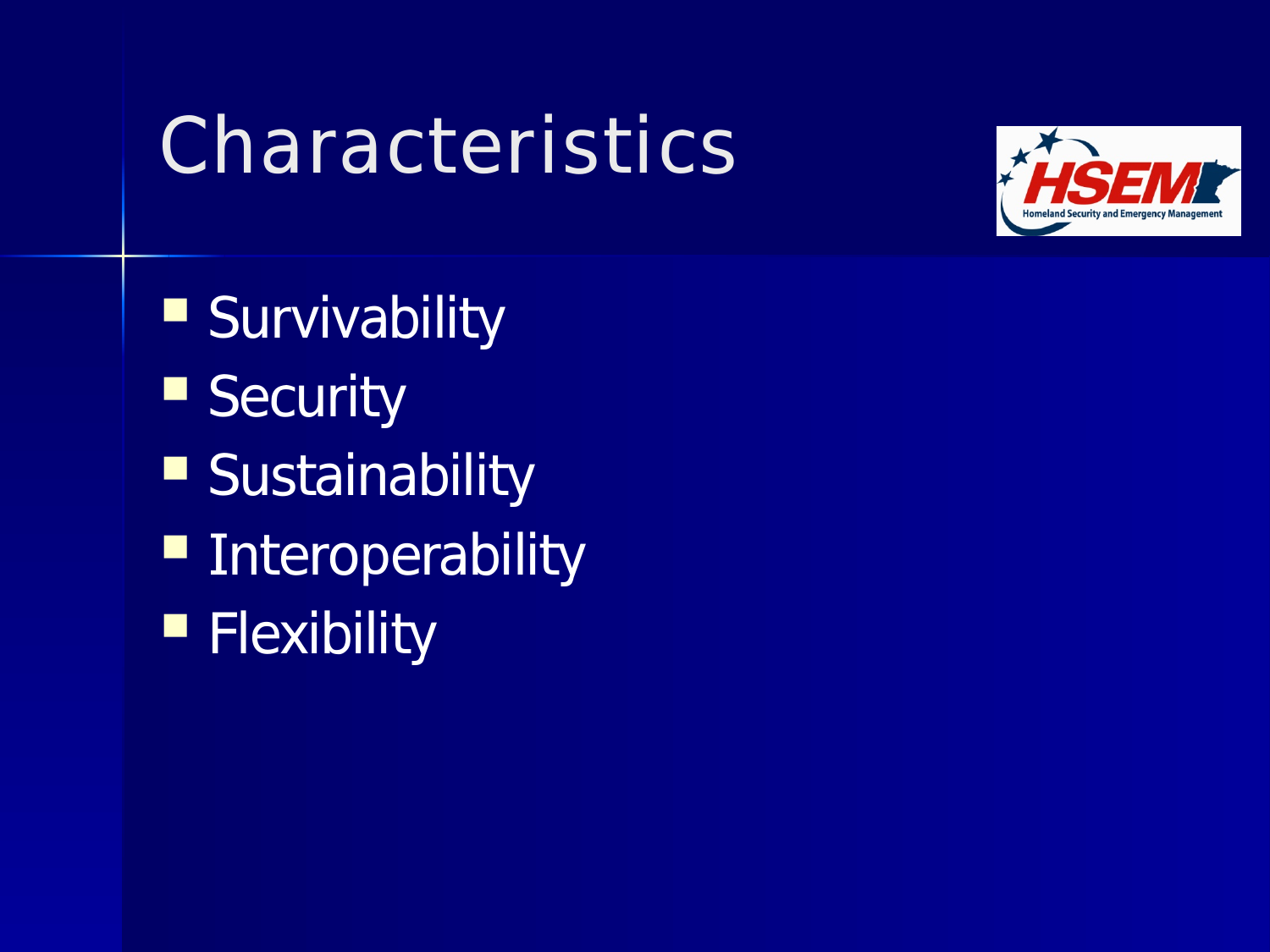

# Characteristics
Survivability
Security
Sustainability
Interoperability
Flexibility